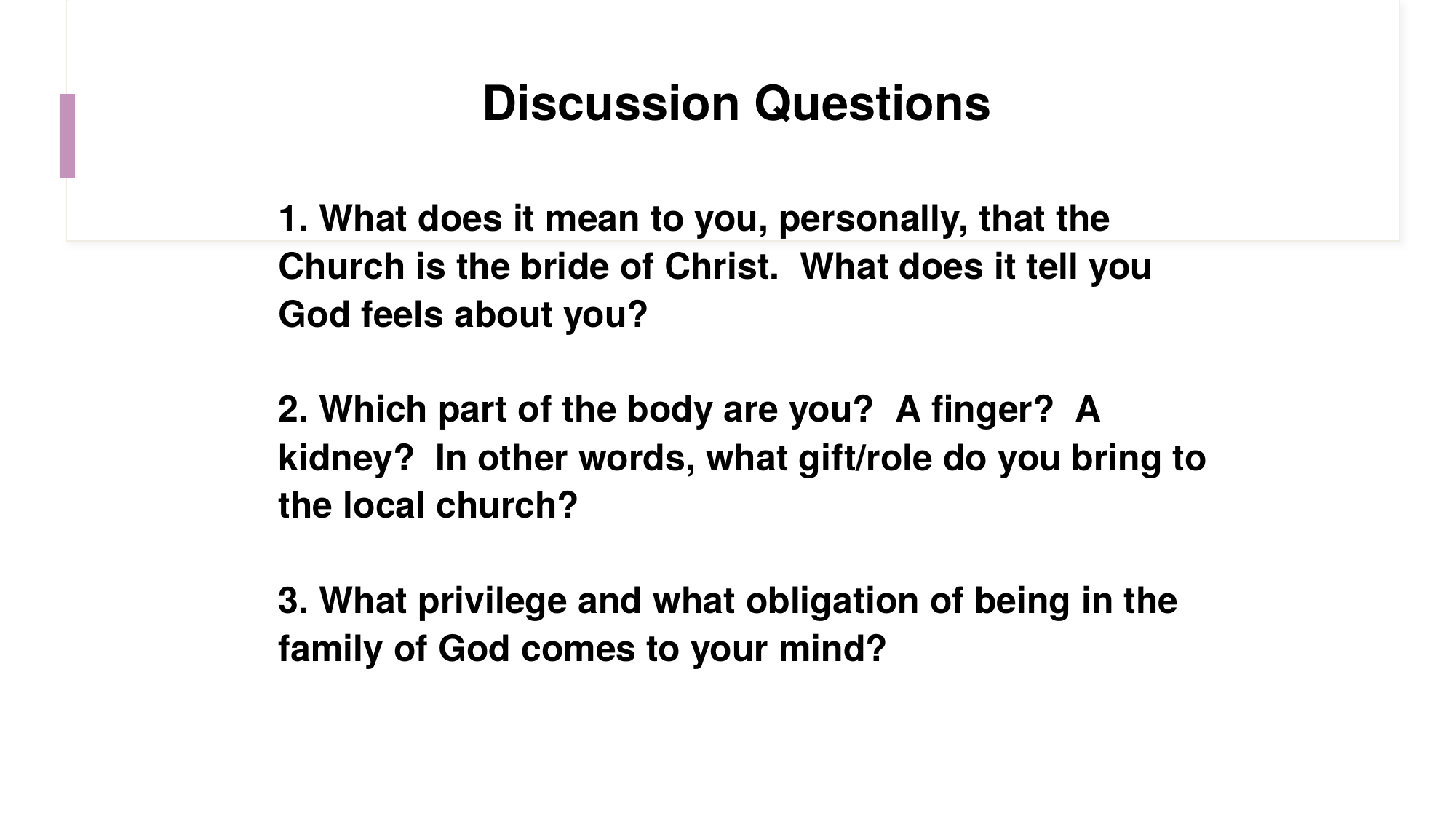

# Discussion Questions
1. What does it mean to you, personally, that the Church is the bride of Christ.  What does it tell you God feels about you?

2. Which part of the body are you?  A finger?  A kidney?  In other words, what gift/role do you bring to the local church?

3. What privilege and what obligation of being in the family of God comes to your mind?